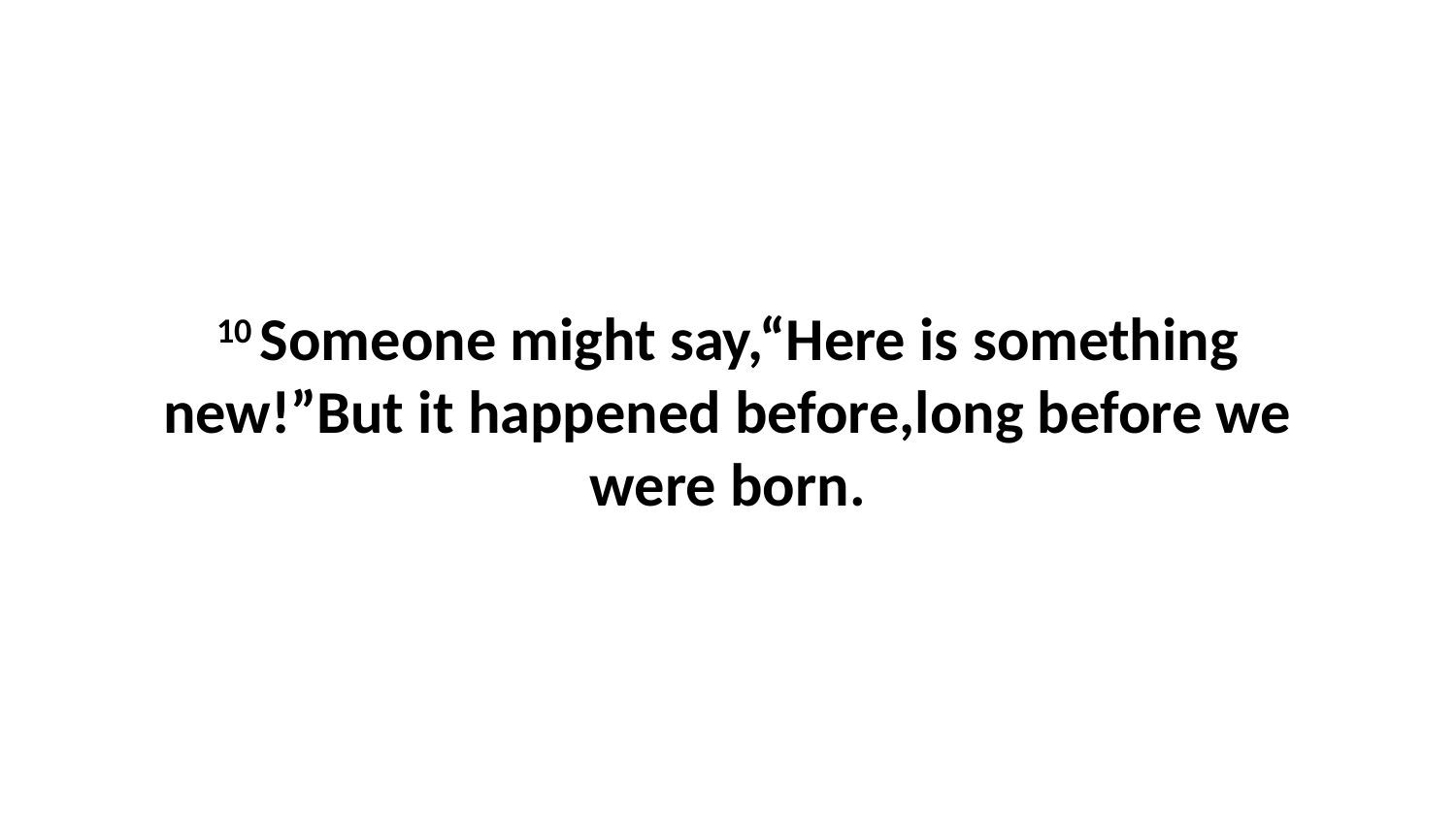

10 Someone might say,“Here is something new!”But it happened before,long before we were born.